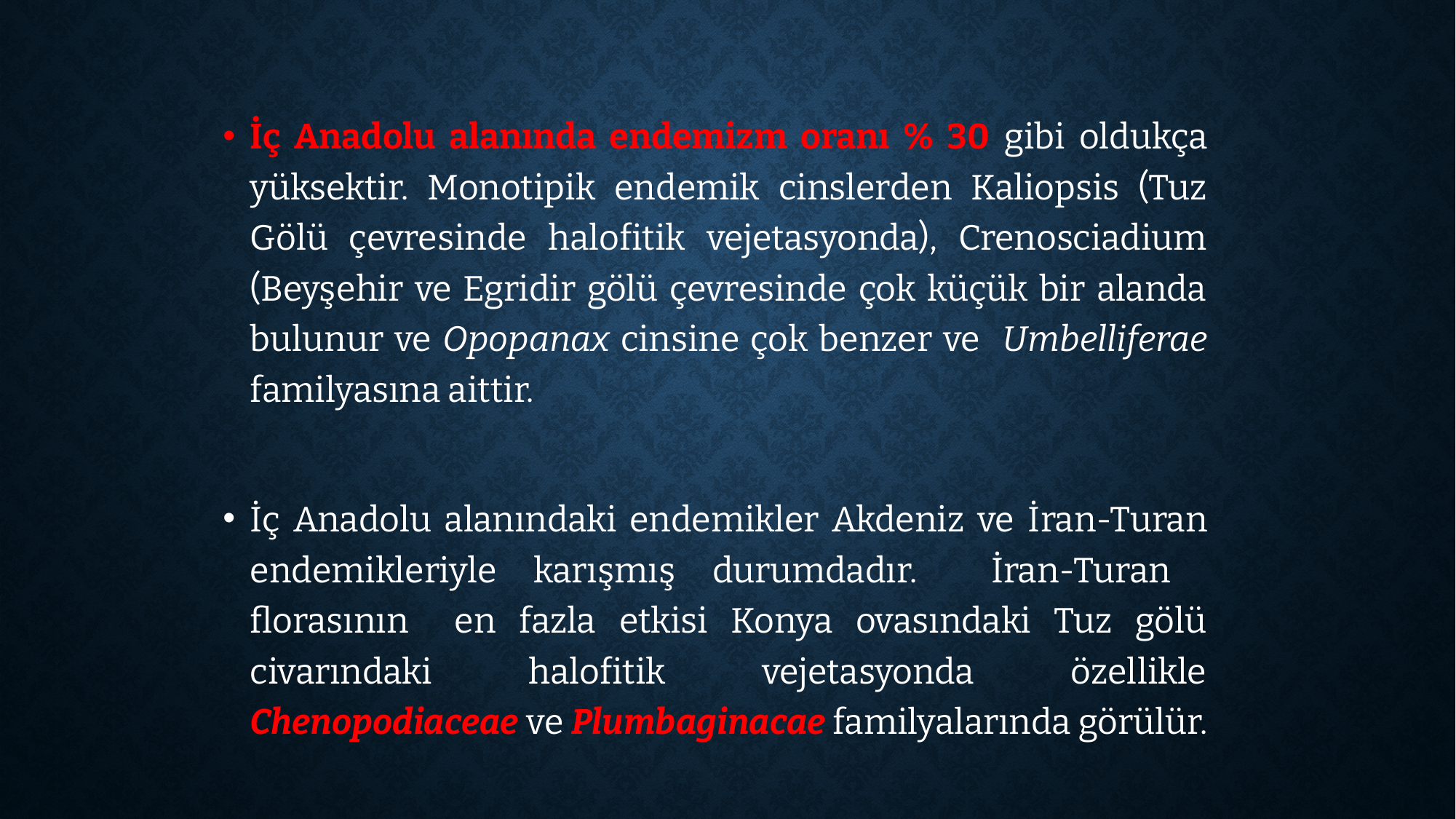

İç Anadolu alanında endemizm oranı % 30 gibi oldukça yüksektir. Monotipik endemik cinslerden Kaliopsis (Tuz Gölü çevresinde halofitik vejetasyonda), Crenosciadium (Beyşehir ve Egridir gölü çevresinde çok küçük bir alanda bulunur ve Opopanax cinsine çok benzer ve  Umbelliferae familyasına aittir.

İç Anadolu alanındaki endemikler Akdeniz ve İran-Turan endemikleriyle karışmış durumdadır.  İran-Turan  florasının  en fazla etkisi Konya ovasındaki Tuz gölü civarındaki halofitik vejetasyonda özellikle Chenopodiaceae ve Plumbaginacae familyalarında görülür.